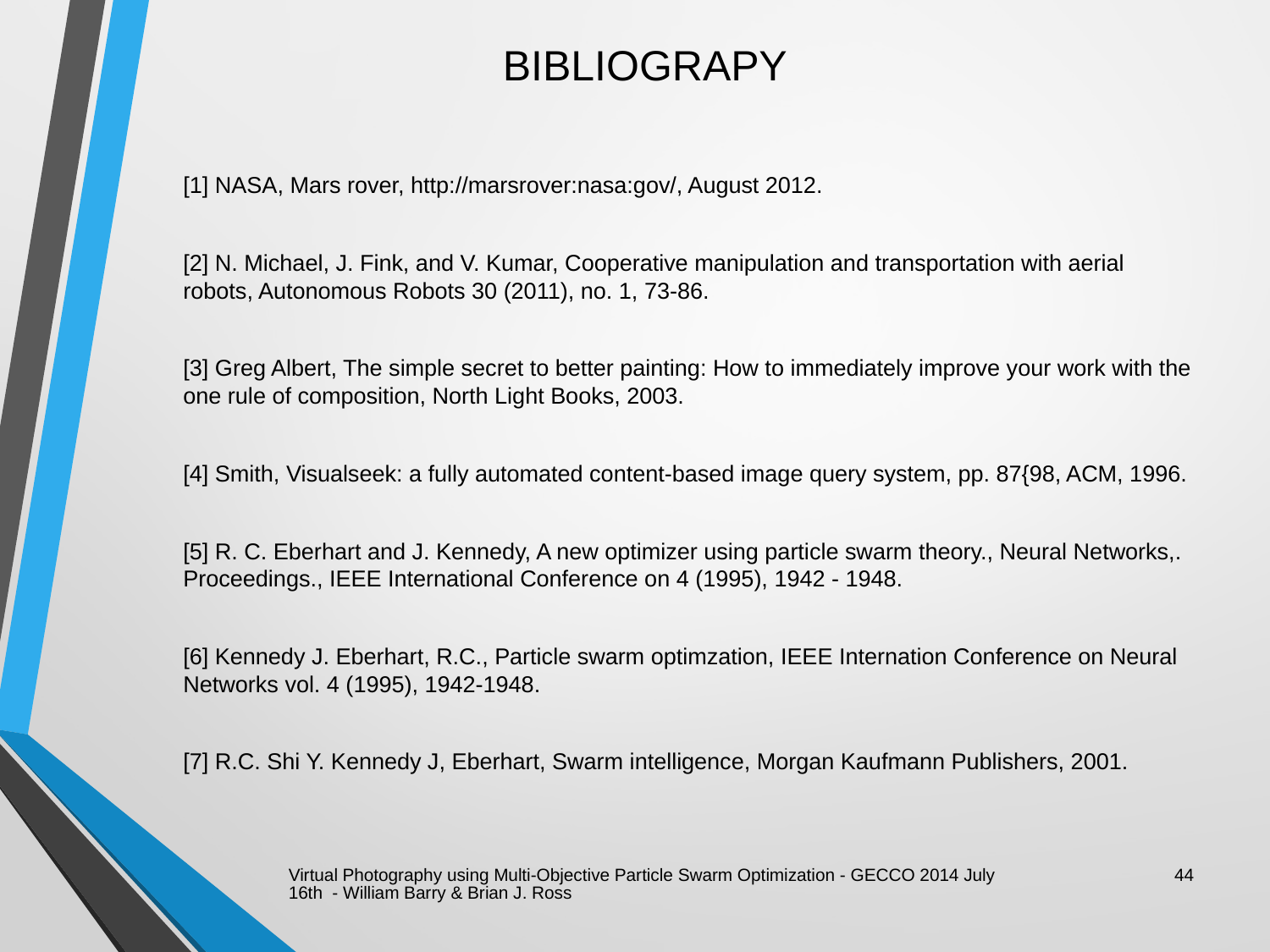

# Bibliograpy
[1] NASA, Mars rover, http://marsrover:nasa:gov/, August 2012.

[2] N. Michael, J. Fink, and V. Kumar, Cooperative manipulation and transportation with aerial robots, Autonomous Robots 30 (2011), no. 1, 73-86.

[3] Greg Albert, The simple secret to better painting: How to immediately improve your work with the one rule of composition, North Light Books, 2003.

[4] Smith, Visualseek: a fully automated content-based image query system, pp. 87{98, ACM, 1996.

[5] R. C. Eberhart and J. Kennedy, A new optimizer using particle swarm theory., Neural Networks,. Proceedings., IEEE International Conference on 4 (1995), 1942 - 1948.

[6] Kennedy J. Eberhart, R.C., Particle swarm optimzation, IEEE Internation Conference on Neural Networks vol. 4 (1995), 1942-1948.

[7] R.C. Shi Y. Kennedy J, Eberhart, Swarm intelligence, Morgan Kaufmann Publishers, 2001.
Virtual Photography using Multi-Objective Particle Swarm Optimization - GECCO 2014 July 16th  - William Barry & Brian J. Ross
44